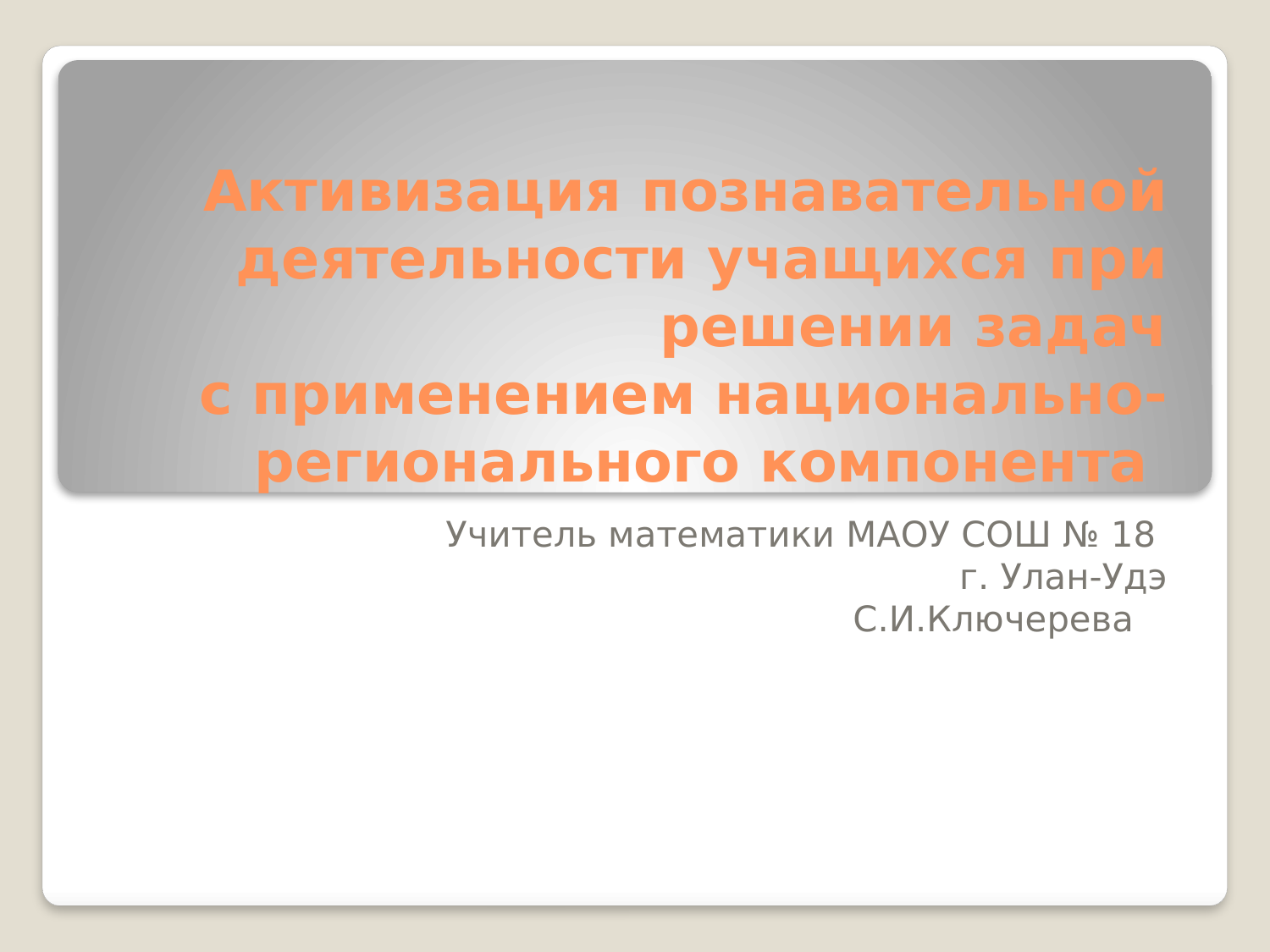

# Активизация познавательной деятельности учащихся при решении задач с применением национально-регионального компонента
Учитель математики МАОУ СОШ № 18
г. Улан-Удэ
С.И.Ключерева